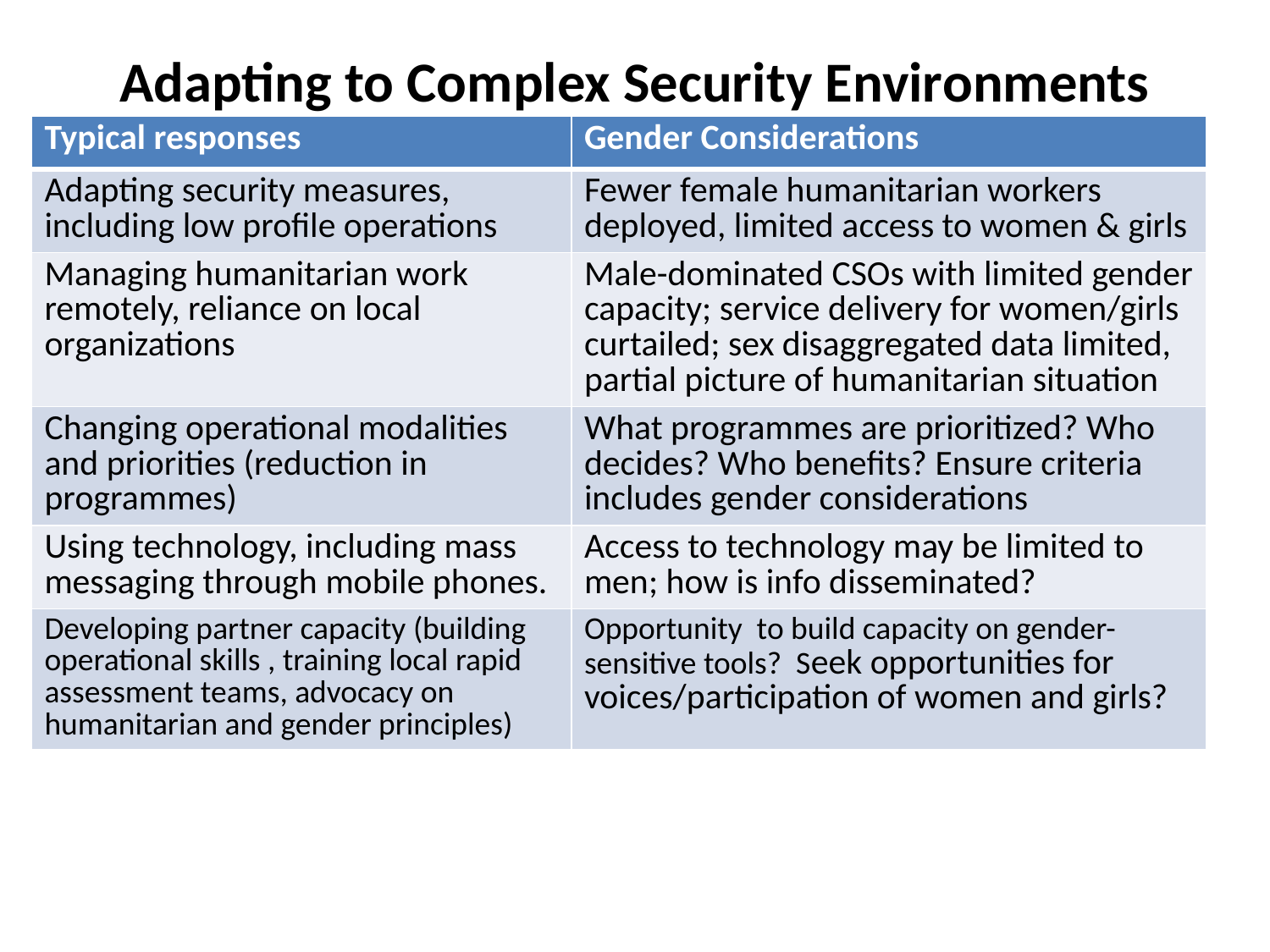

# Adapting to Complex Security Environments
| Typical responses | Gender Considerations |
| --- | --- |
| Adapting security measures, including low profile operations | Fewer female humanitarian workers deployed, limited access to women & girls |
| Managing humanitarian work remotely, reliance on local organizations | Male-dominated CSOs with limited gender capacity; service delivery for women/girls curtailed; sex disaggregated data limited, partial picture of humanitarian situation |
| Changing operational modalities and priorities (reduction in programmes) | What programmes are prioritized? Who decides? Who benefits? Ensure criteria includes gender considerations |
| Using technology, including mass messaging through mobile phones. | Access to technology may be limited to men; how is info disseminated? |
| Developing partner capacity (building operational skills , training local rapid assessment teams, advocacy on humanitarian and gender principles) | Opportunity to build capacity on gender-sensitive tools? Seek opportunities for voices/participation of women and girls? |